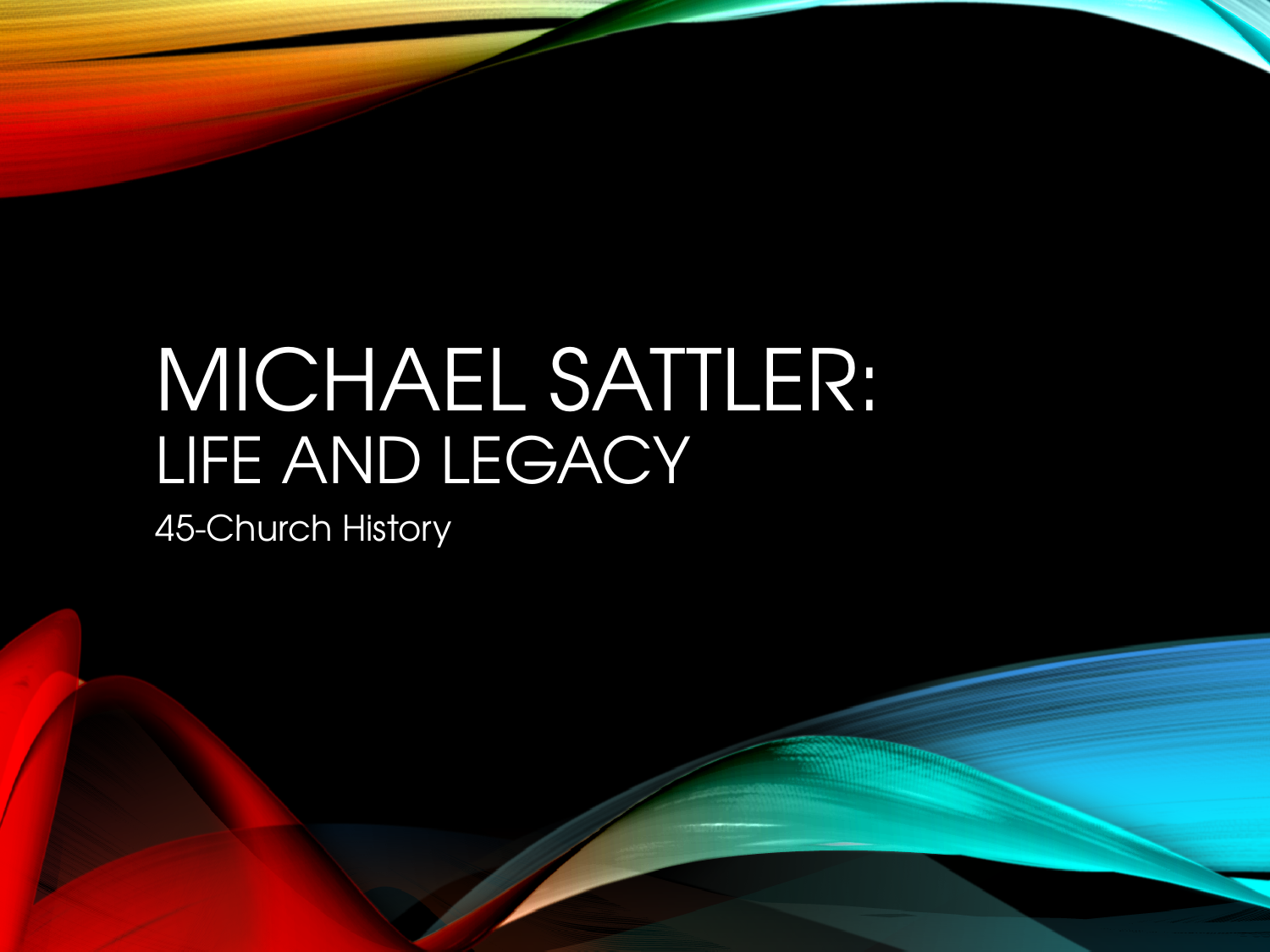

# Michael Sattler: Life and Legacy
45-Church History